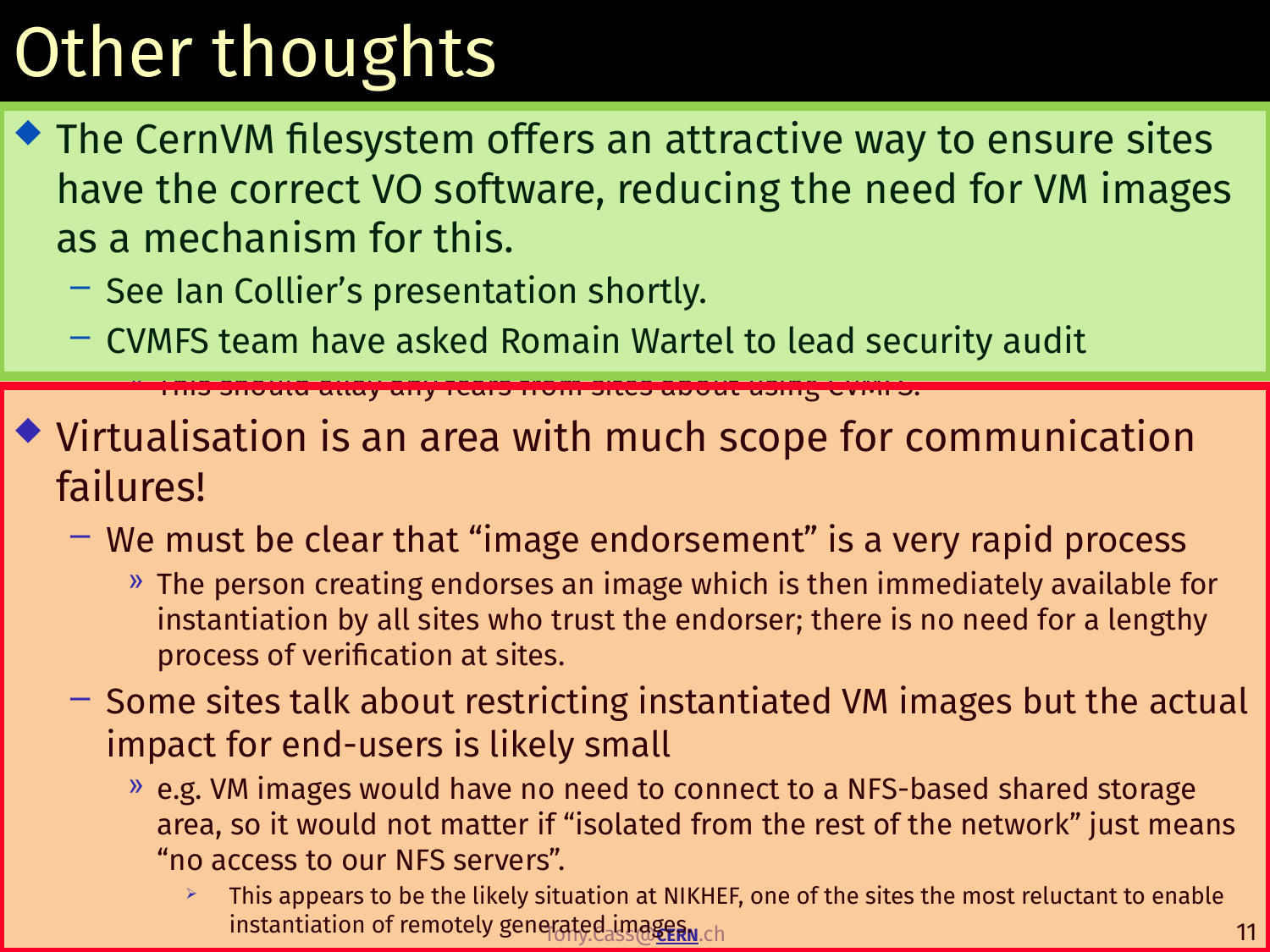

# Other thoughts
The CernVM filesystem offers an attractive way to ensure sites have the correct VO software, reducing the need for VM images as a mechanism for this.
See Ian Collier’s presentation shortly.
CVMFS team have asked Romain Wartel to lead security audit
This should allay any fears from sites about using CVMFS.
Virtualisation is an area with much scope for communication failures!
We must be clear that “image endorsement” is a very rapid process
The person creating endorses an image which is then immediately available for instantiation by all sites who trust the endorser; there is no need for a lengthy process of verification at sites.
Some sites talk about restricting instantiated VM images but the actual impact for end-users is likely small
e.g. VM images would have no need to connect to a NFS-based shared storage area, so it would not matter if “isolated from the rest of the network” just means “no access to our NFS servers”.
This appears to be the likely situation at NIKHEF, one of the sites the most reluctant to enable instantiation of remotely generated images.

11